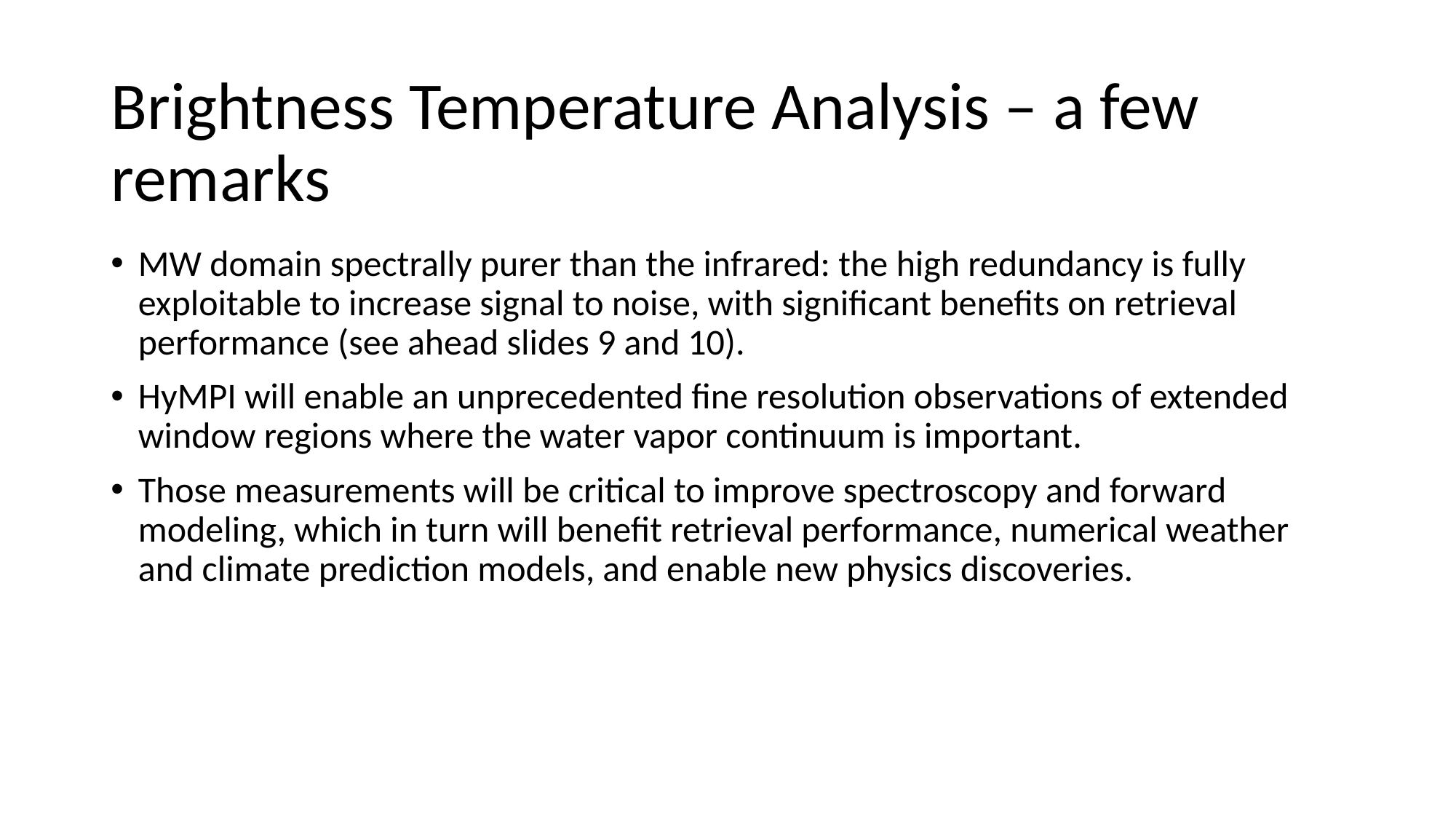

# Brightness Temperature Analysis – a few remarks
MW domain spectrally purer than the infrared: the high redundancy is fully exploitable to increase signal to noise, with significant benefits on retrieval performance (see ahead slides 9 and 10).
HyMPI will enable an unprecedented fine resolution observations of extended window regions where the water vapor continuum is important.
Those measurements will be critical to improve spectroscopy and forward modeling, which in turn will benefit retrieval performance, numerical weather and climate prediction models, and enable new physics discoveries.